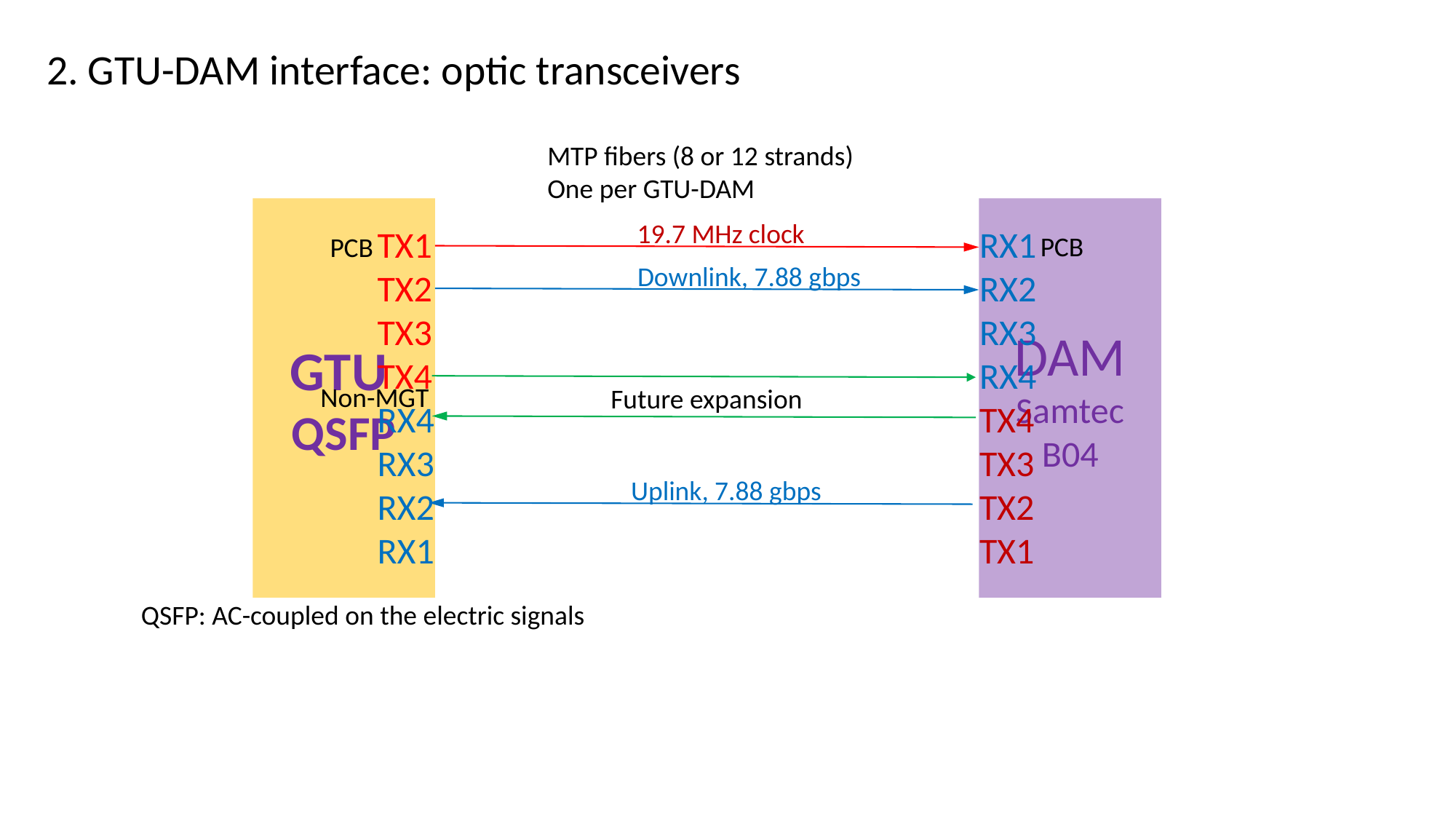

2. GTU-DAM interface: optic transceivers
MTP fibers (8 or 12 strands)
One per GTU-DAM
GTU
QSFP
DAM
Samtec
B04
19.7 MHz clock
TX1
TX2
TX3
TX4
RX4
RX3
RX2
RX1
RX1
RX2
RX3
RX4
TX4
TX3
TX2
TX1
PCB
PCB
Downlink, 7.88 gbps
Non-MGT
Future expansion
Uplink, 7.88 gbps
QSFP: AC-coupled on the electric signals